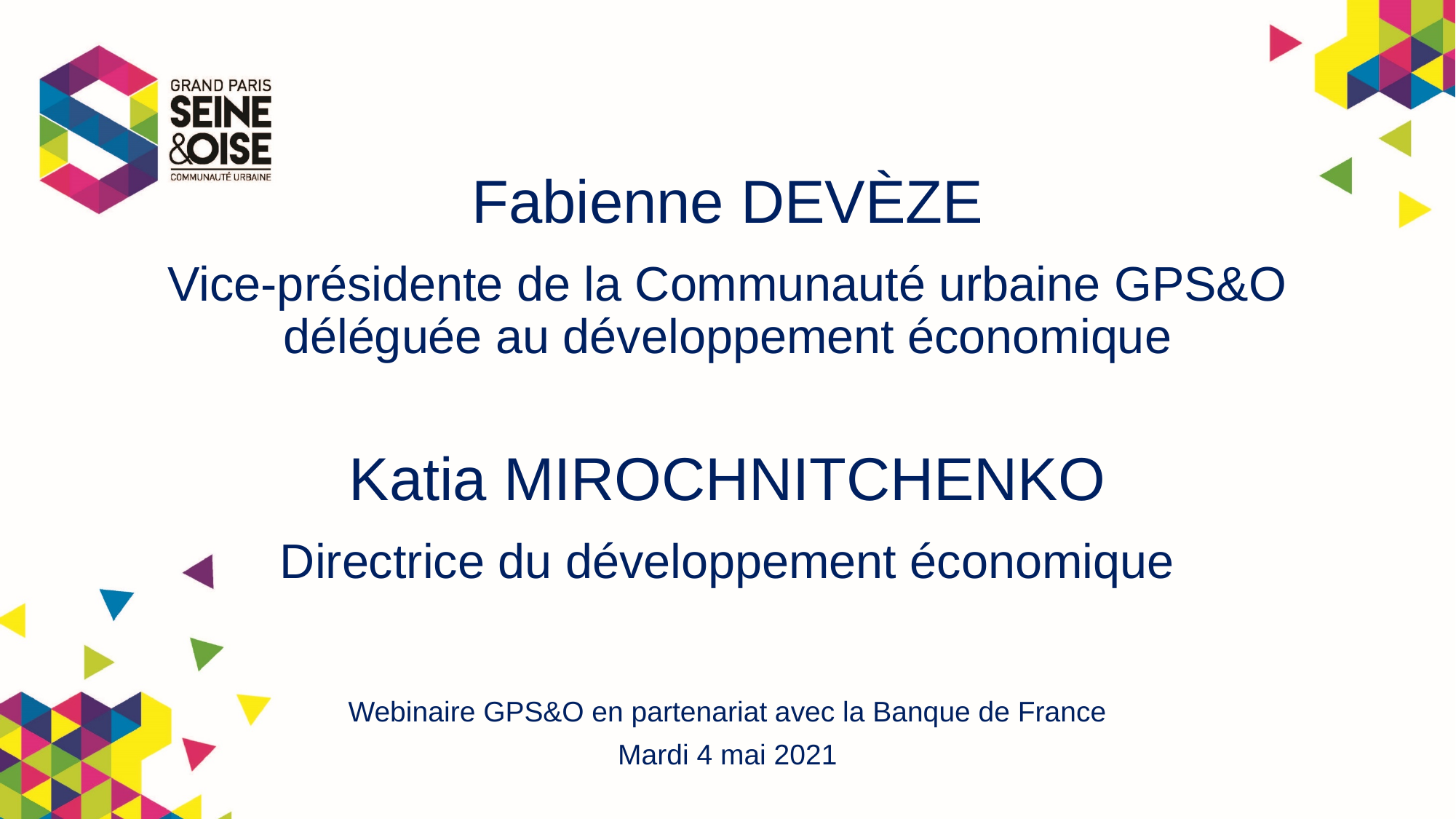

# Fabienne DEVÈZE Vice-présidente de la Communauté urbaine GPS&O déléguée au développement économique
Katia MIROCHNITCHENKO
Directrice du développement économique
Webinaire GPS&O en partenariat avec la Banque de France
Mardi 4 mai 2021